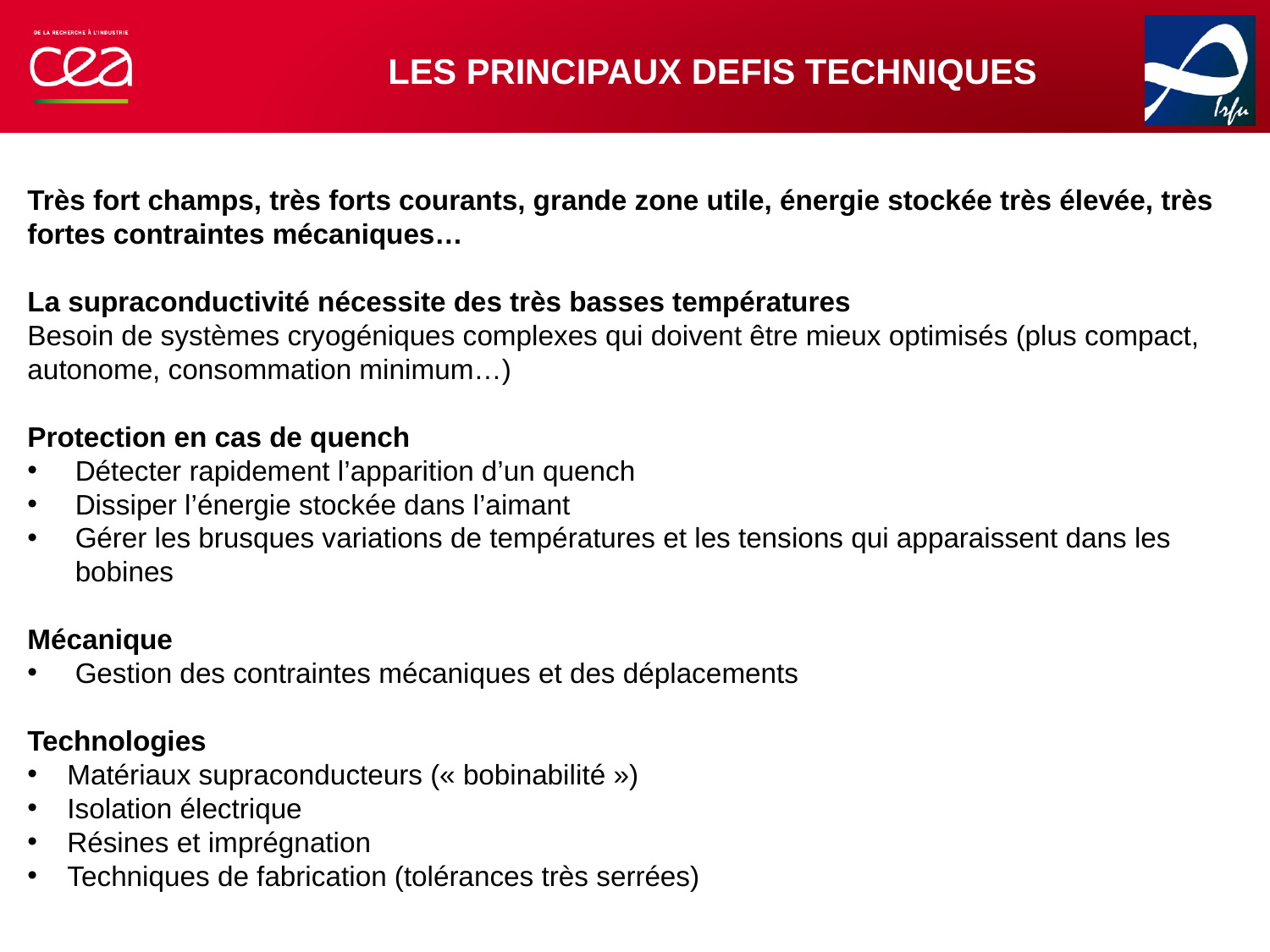

# Les principaux defis techniques
Très fort champs, très forts courants, grande zone utile, énergie stockée très élevée, très fortes contraintes mécaniques…

La supraconductivité nécessite des très basses températures
Besoin de systèmes cryogéniques complexes qui doivent être mieux optimisés (plus compact, autonome, consommation minimum…)

Protection en cas de quench
Détecter rapidement l’apparition d’un quench
Dissiper l’énergie stockée dans l’aimant
Gérer les brusques variations de températures et les tensions qui apparaissent dans les bobines

Mécanique
Gestion des contraintes mécaniques et des déplacements

Technologies
Matériaux supraconducteurs (« bobinabilité »)
Isolation électrique
Résines et imprégnation
Techniques de fabrication (tolérances très serrées)